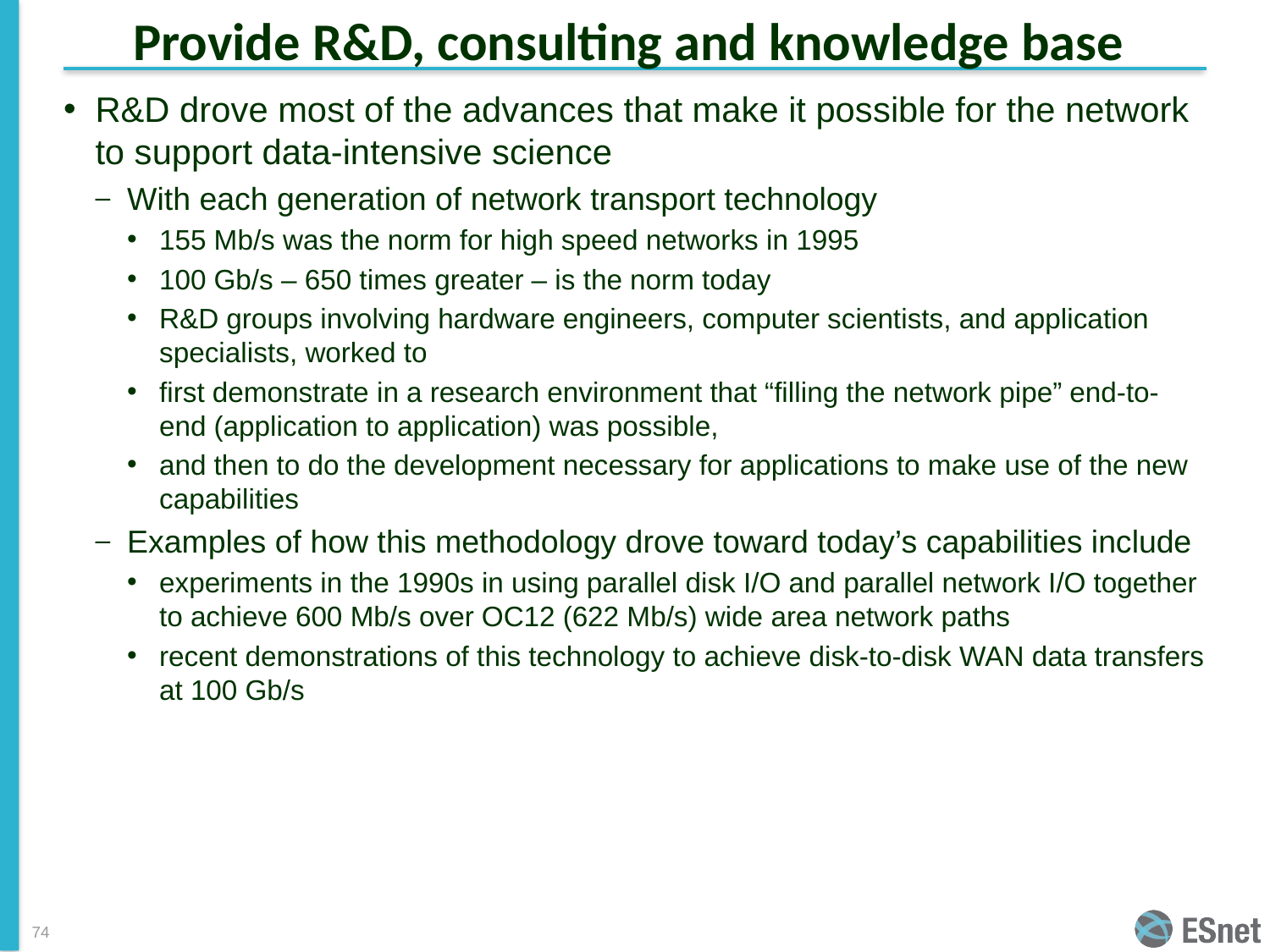

# Provide R&D, consulting and knowledge base
R&D drove most of the advances that make it possible for the network to support data-intensive science
With each generation of network transport technology
155 Mb/s was the norm for high speed networks in 1995
100 Gb/s – 650 times greater – is the norm today
R&D groups involving hardware engineers, computer scientists, and application specialists, worked to
first demonstrate in a research environment that “filling the network pipe” end-to-end (application to application) was possible,
and then to do the development necessary for applications to make use of the new capabilities
Examples of how this methodology drove toward today’s capabilities include
experiments in the 1990s in using parallel disk I/O and parallel network I/O together to achieve 600 Mb/s over OC12 (622 Mb/s) wide area network paths
recent demonstrations of this technology to achieve disk-to-disk WAN data transfers at 100 Gb/s

74